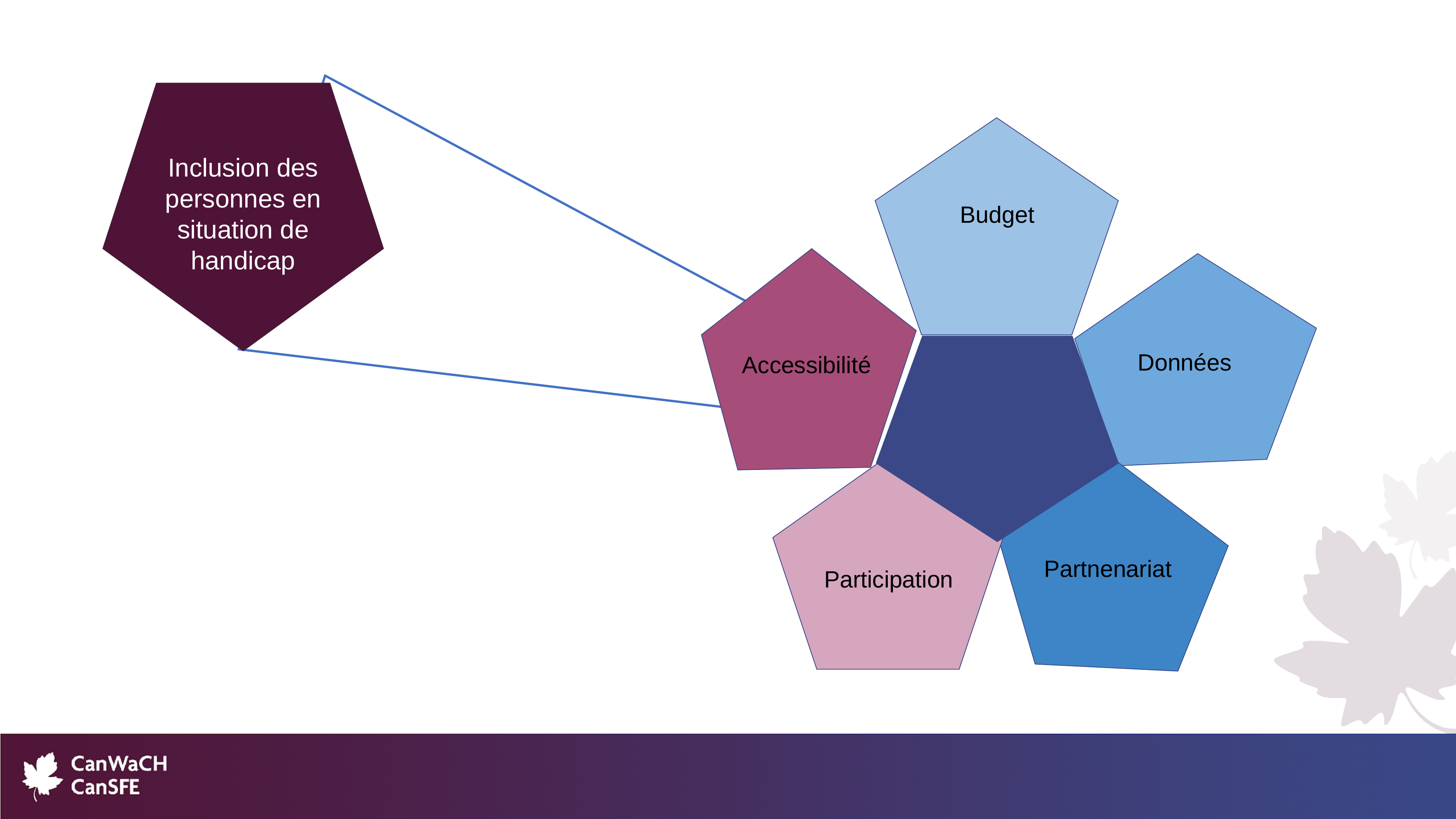

Inclusion des personnes en situation de handicap
Budget

Données

Partnenariat
Participation
Accessibilité